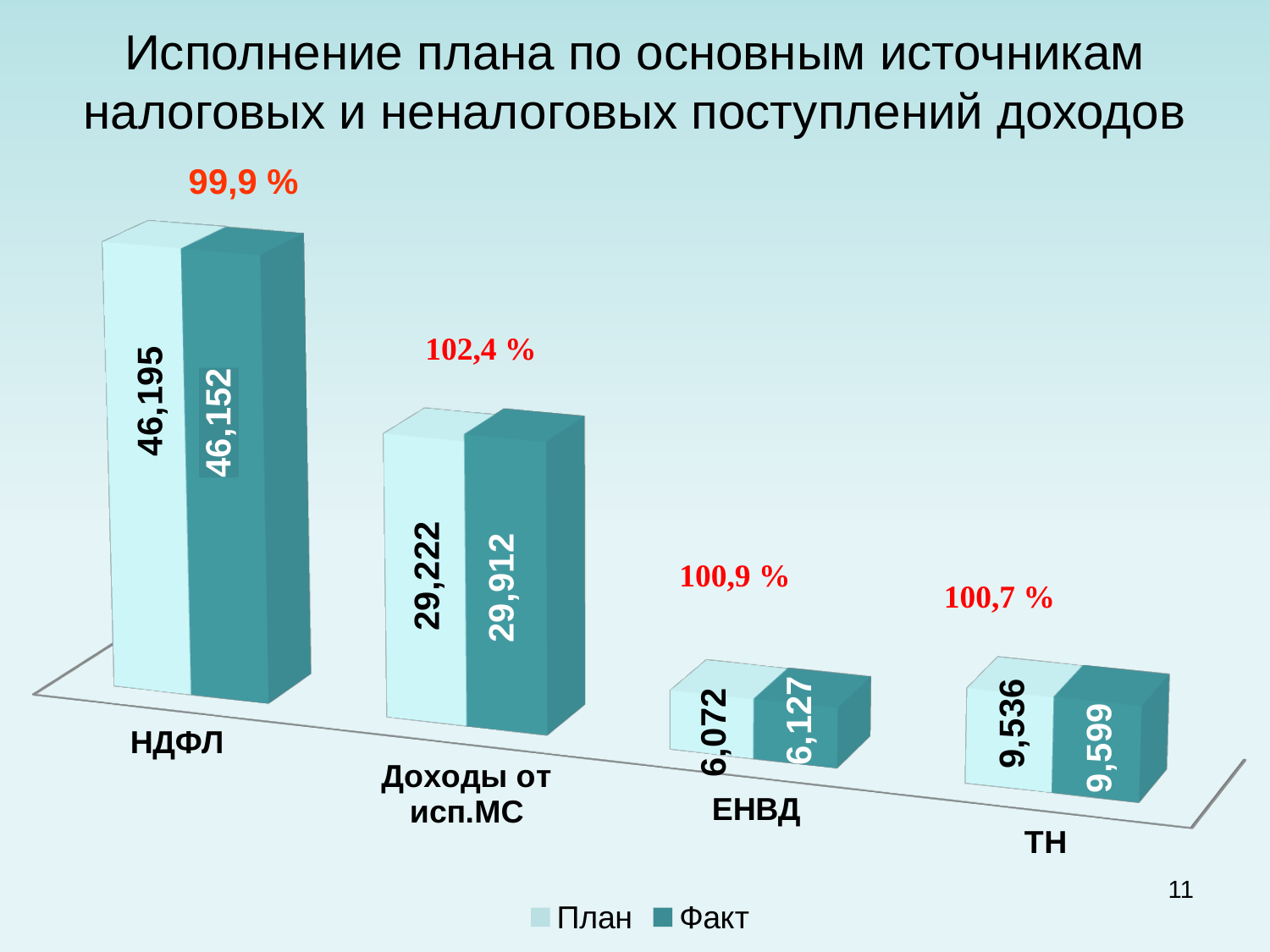

# Исполнение плана по основным источникам налоговых и неналоговых поступлений доходов
99,9 %

[unsupported chart]

11